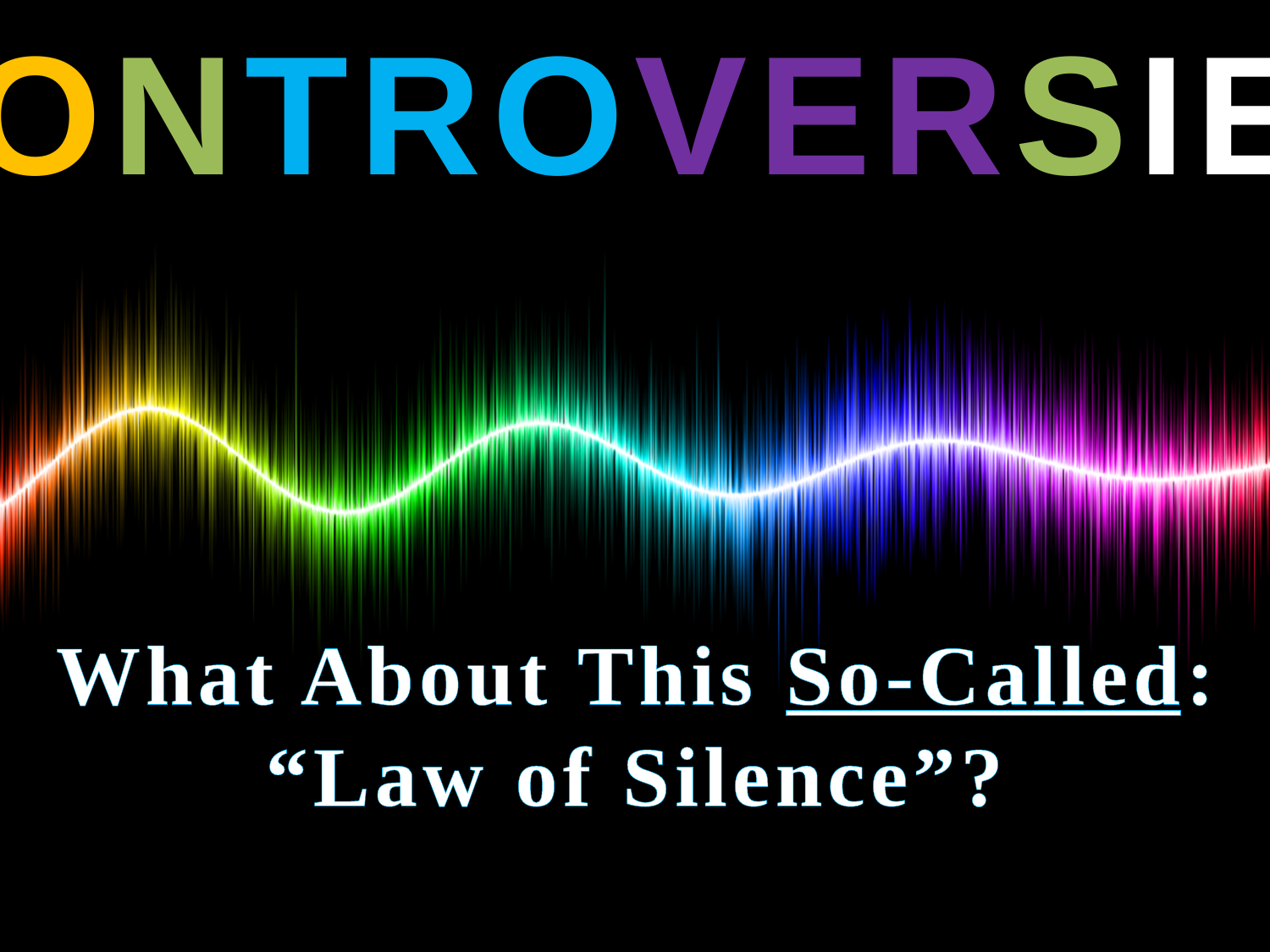

CONTROVERSIES
What About This So-Called:
“Law of Silence”?